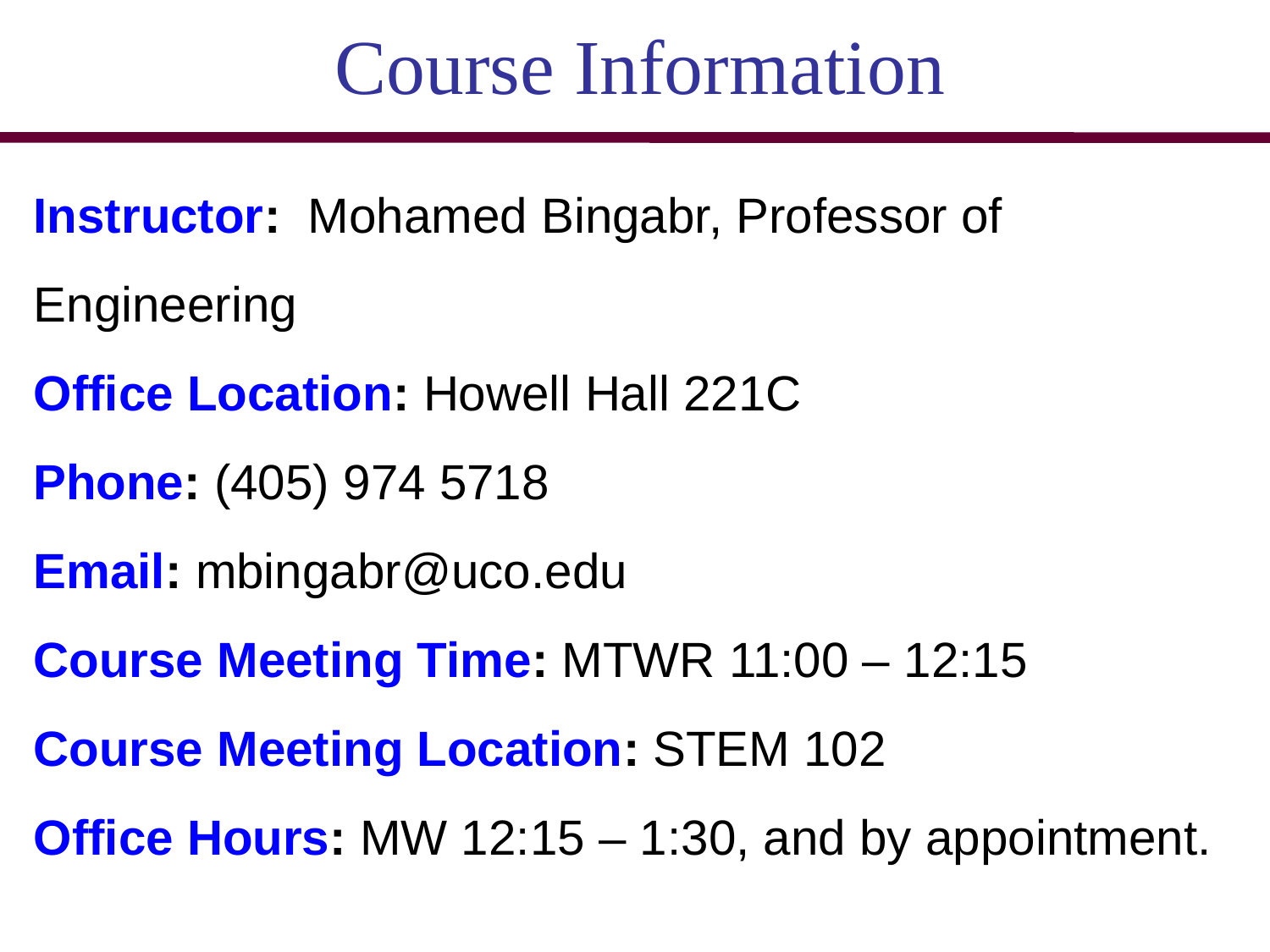

Course Information

Instructor:  Mohamed Bingabr, Professor of Engineering
Office Location: Howell Hall 221C
Phone: (405) 974 5718
Email: mbingabr@uco.edu
Course Meeting Time: MTWR 11:00 – 12:15
Course Meeting Location: STEM 102
Office Hours: MW 12:15 – 1:30, and by appointment.